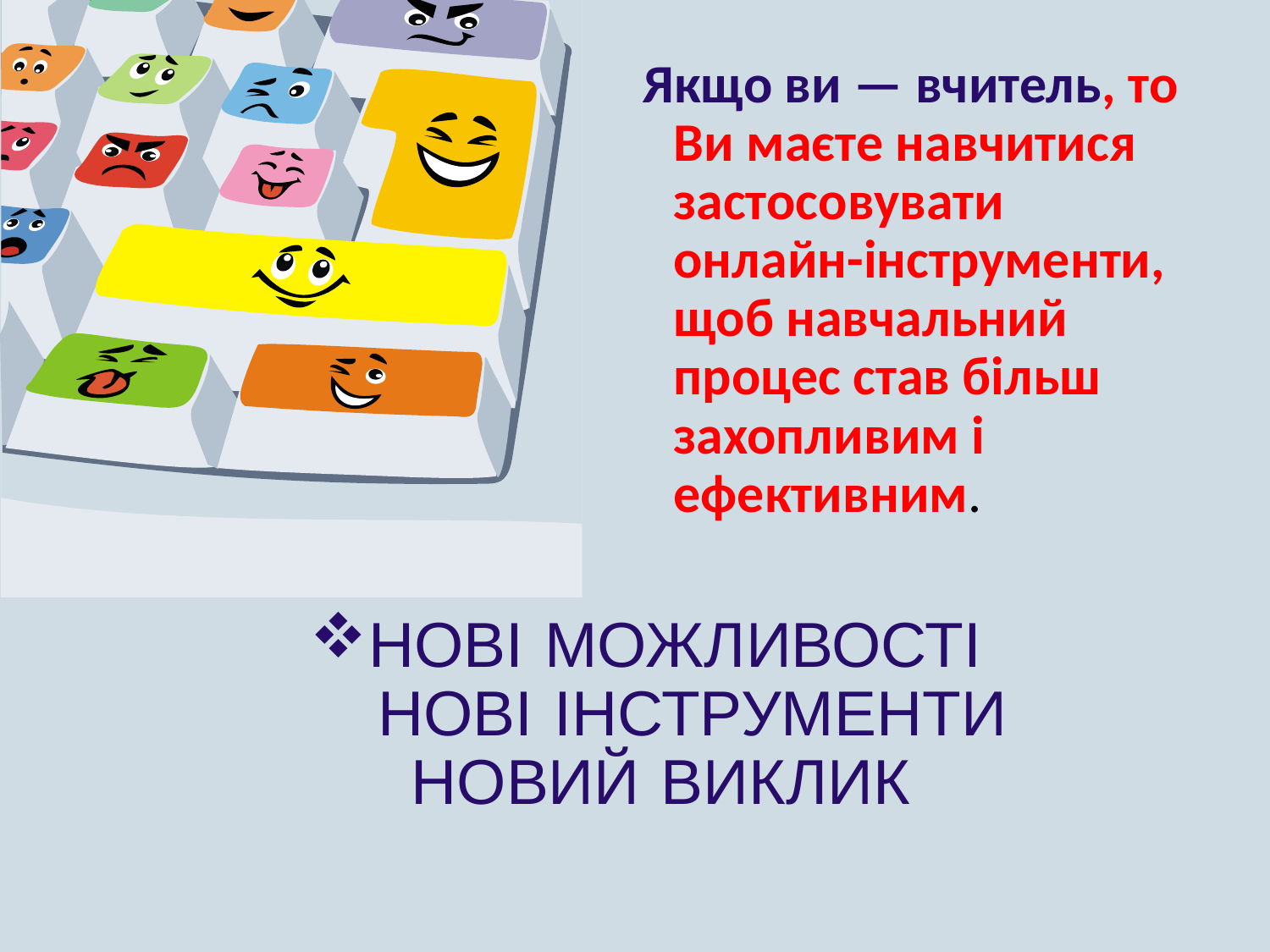

Якщо ви — вчитель, то Ви маєте навчитися застосовувати онлайн-інструменти, щоб навчальний процес став більш захопливим і ефективним.
# НОВІ МОЖЛИВОСТІ НОВІ ІНСТРУМЕНТИ НОВИЙ ВИКЛИК